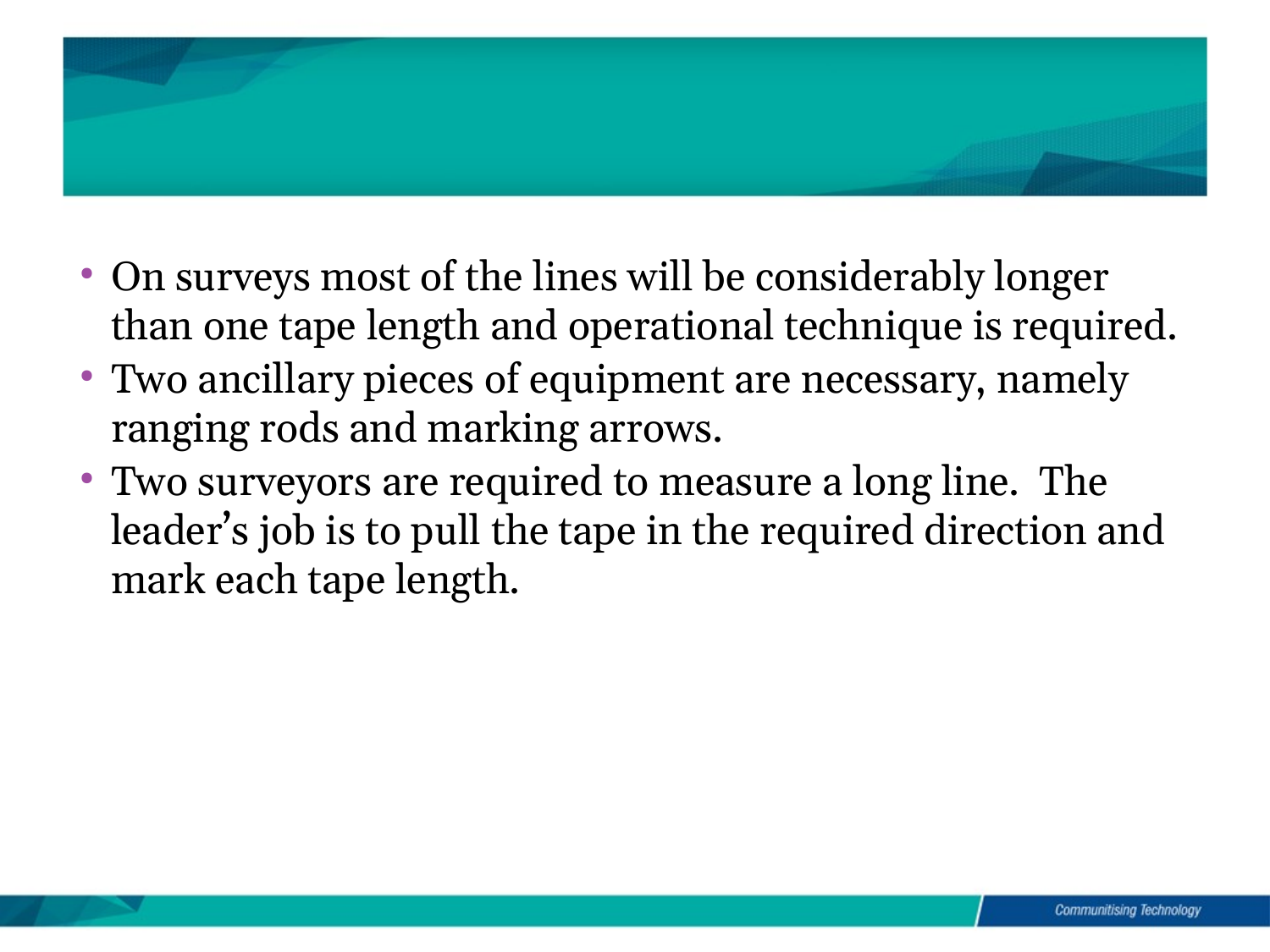

On surveys most of the lines will be considerably longer than one tape length and operational technique is required.
Two ancillary pieces of equipment are necessary, namely ranging rods and marking arrows.
Two surveyors are required to measure a long line.  The leader’s job is to pull the tape in the required direction and mark each tape length.